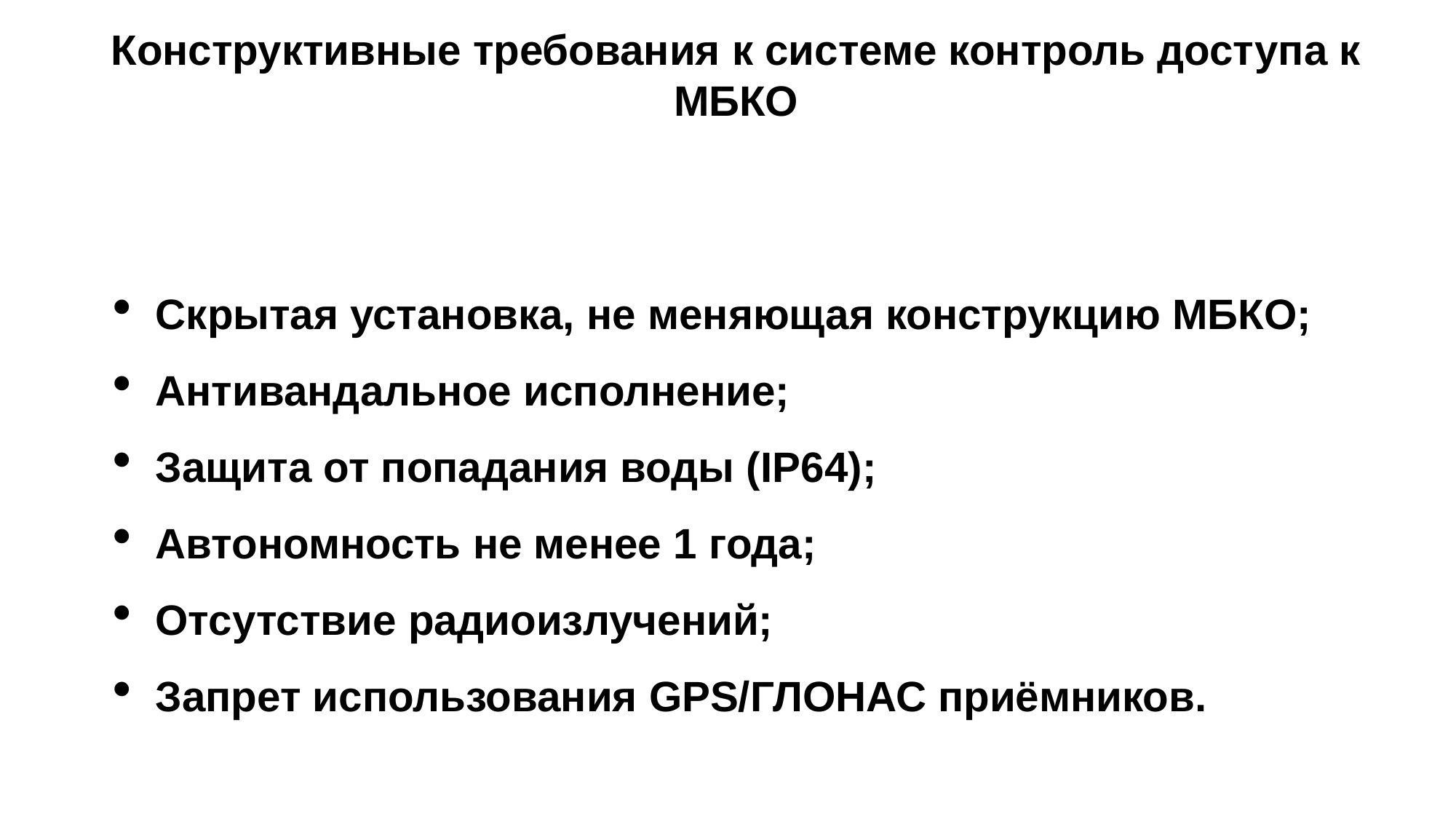

Конструктивные требования к системе контроль доступа к МБКО

Скрытая установка, не меняющая конструкцию МБКО;
Антивандальное исполнение;
Защита от попадания воды (IP64);
Автономность не менее 1 года;
Отсутствие радиоизлучений;
Запрет использования GPS/ГЛОНАС приёмников.